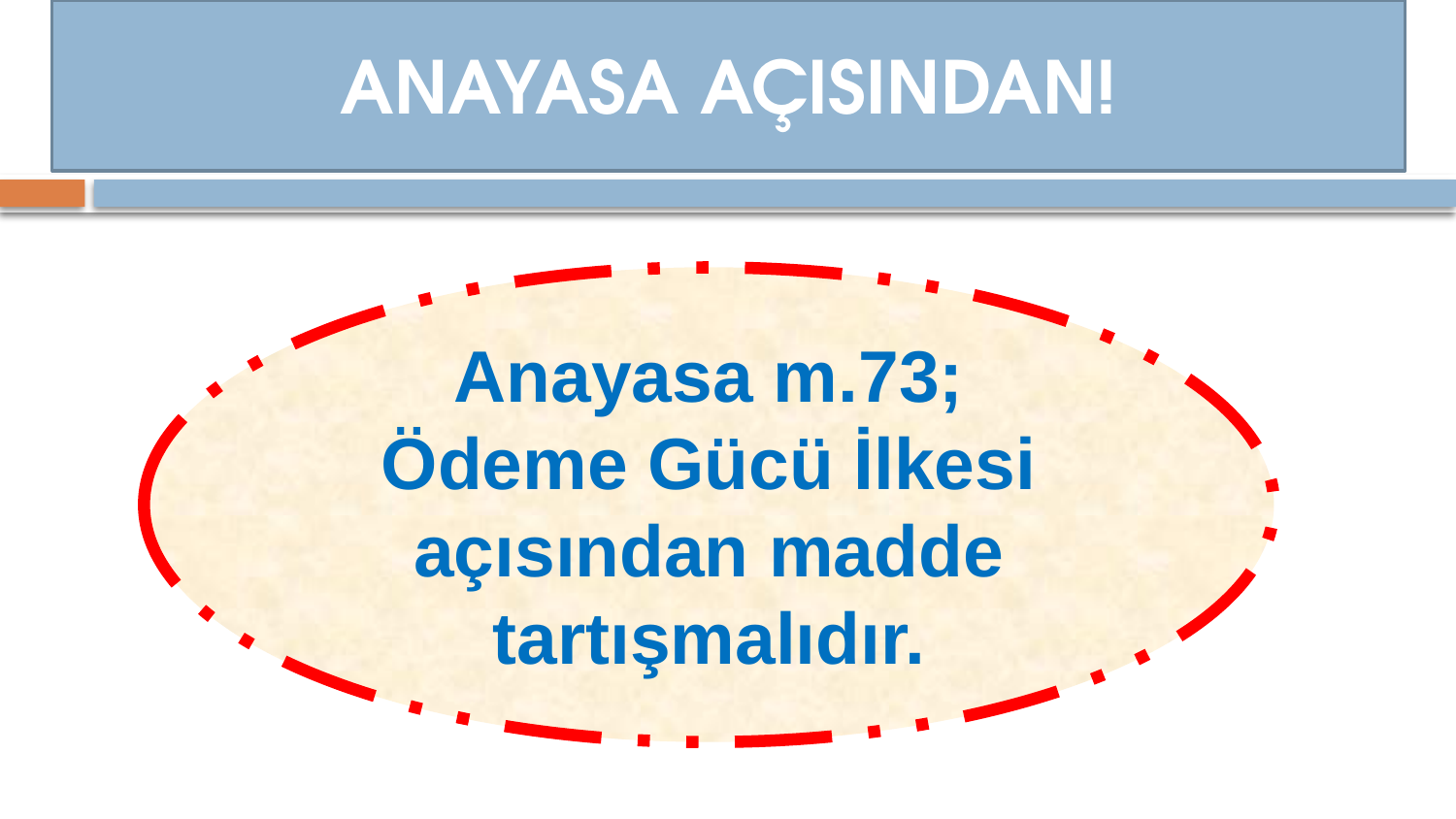

ANAYASA AÇISINDAN!
Anayasa m.73; Ödeme Gücü İlkesi açısından madde tartışmalıdır.